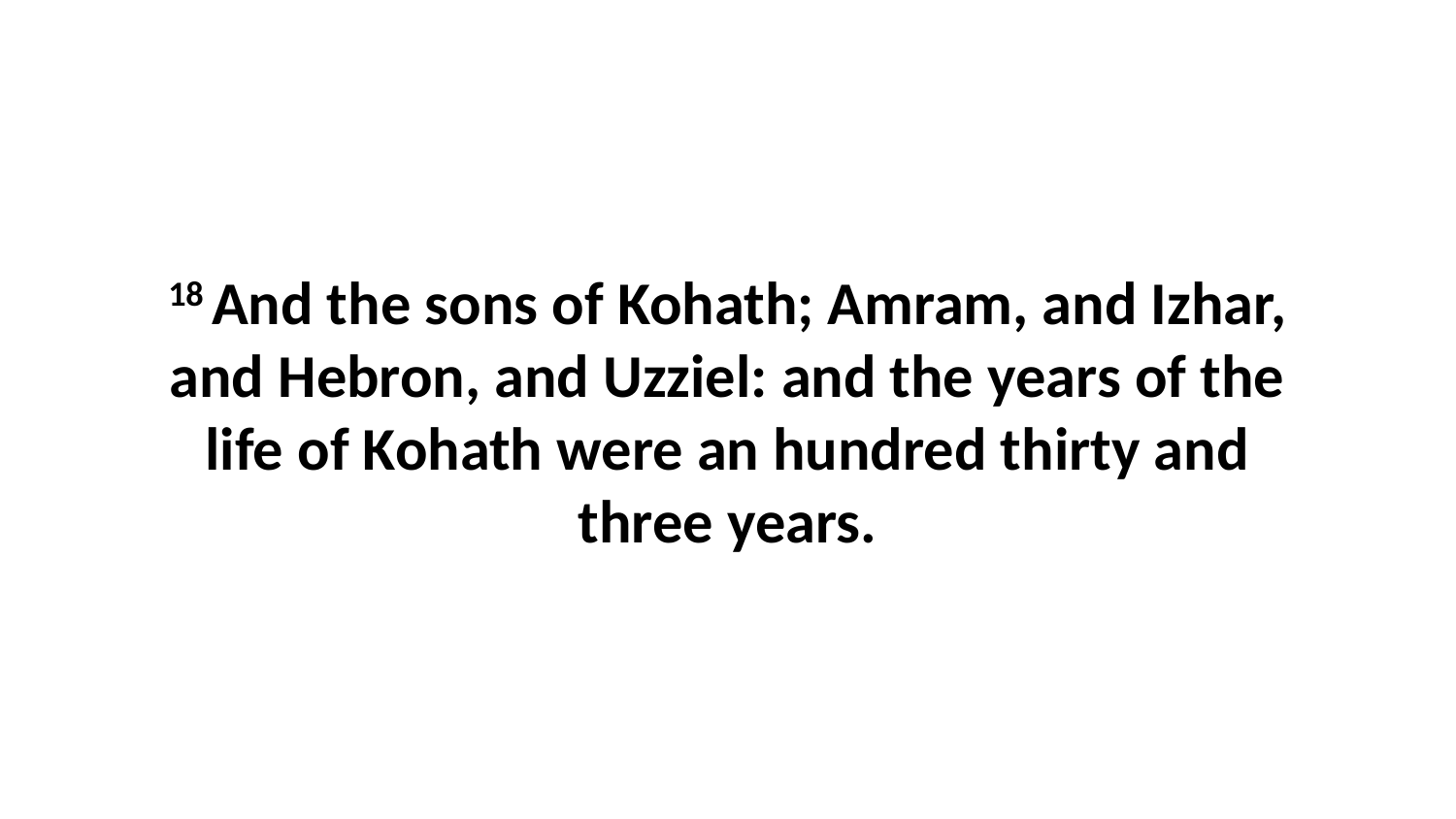

18 And the sons of Kohath; Amram, and Izhar, and Hebron, and Uzziel: and the years of the life of Kohath were an hundred thirty and three years.